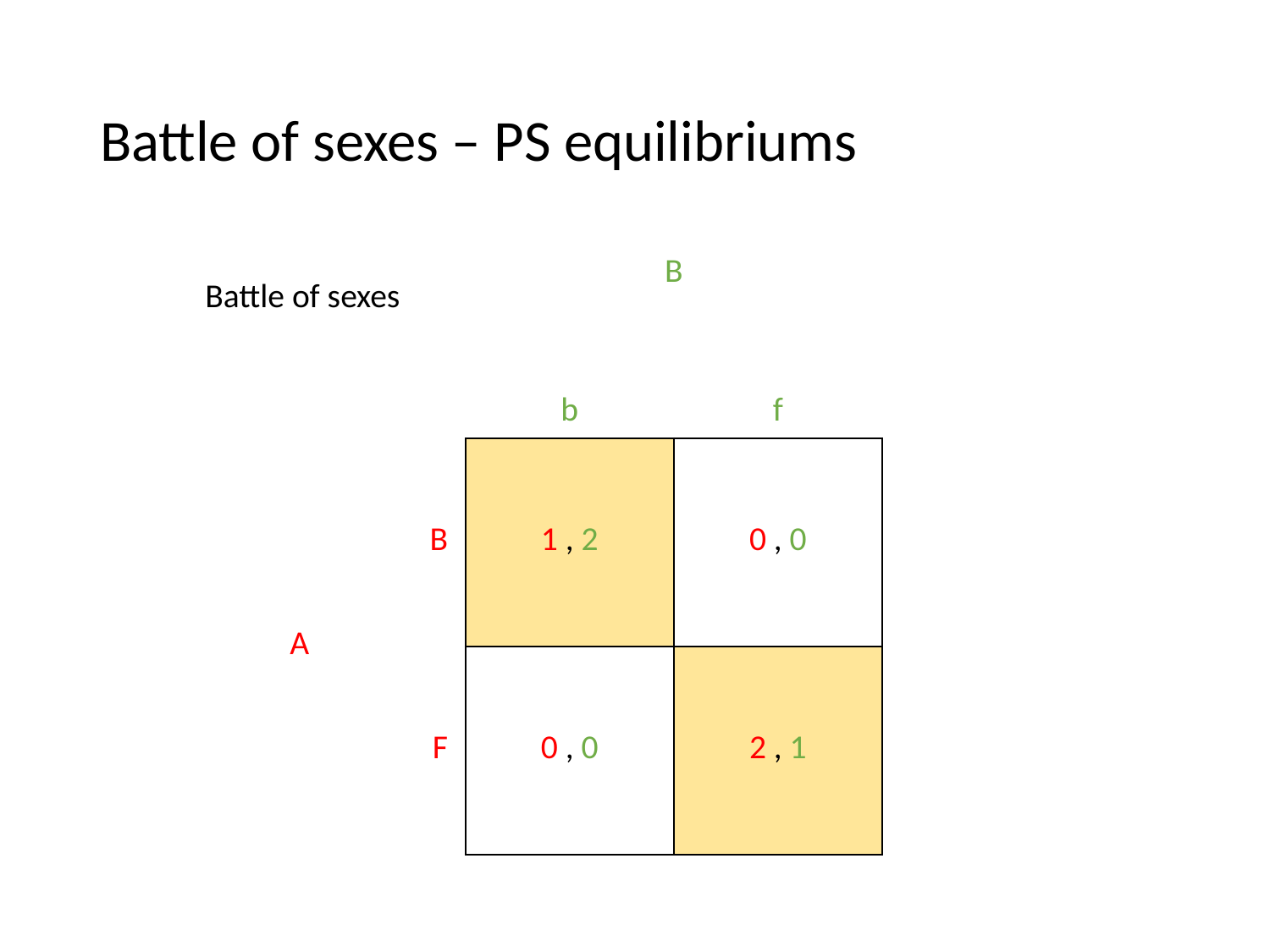

# Battle of sexes – PS equilibriums
| Battle of sexes |  | B |  |
| --- | --- | --- | --- |
|  |  | b | f |
| A | B | 1 , 2 | 0 , 0 |
|  | F | 0 , 0 | 2 , 1 |